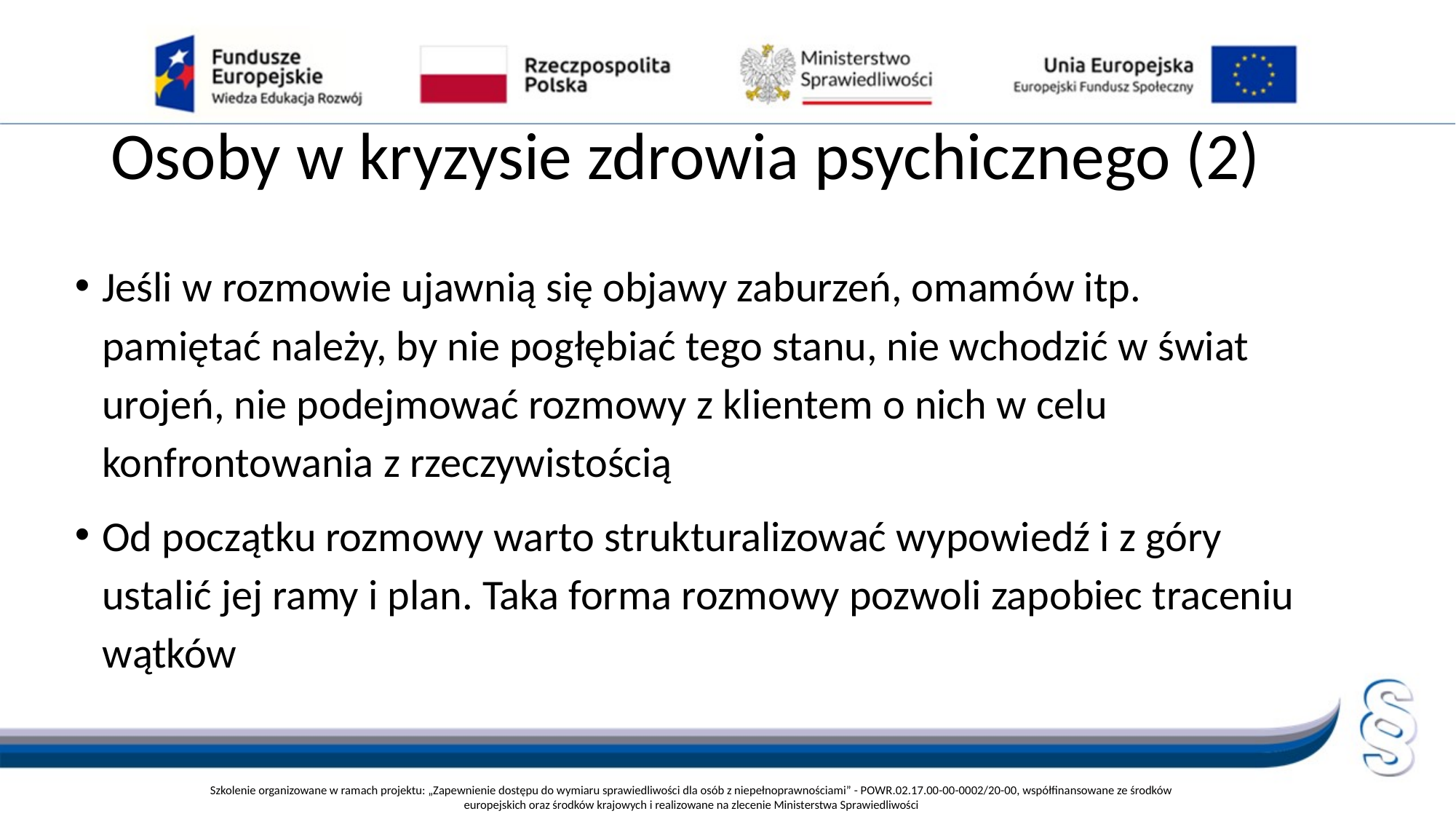

# Osoby w kryzysie zdrowia psychicznego (2)
Jeśli w rozmowie ujawnią się objawy zaburzeń, omamów itp. pamiętać należy, by nie pogłębiać tego stanu, nie wchodzić w świat urojeń, nie podejmować rozmowy z klientem o nich w celu konfrontowania z rzeczywistością
Od początku rozmowy warto strukturalizować wypowiedź i z góry ustalić jej ramy i plan. Taka forma rozmowy pozwoli zapobiec traceniu wątków
Szkolenie organizowane w ramach projektu: „Zapewnienie dostępu do wymiaru sprawiedliwości dla osób z niepełnoprawnościami” - POWR.02.17.00-00-0002/20-00, współfinansowane ze środków europejskich oraz środków krajowych i realizowane na zlecenie Ministerstwa Sprawiedliwości